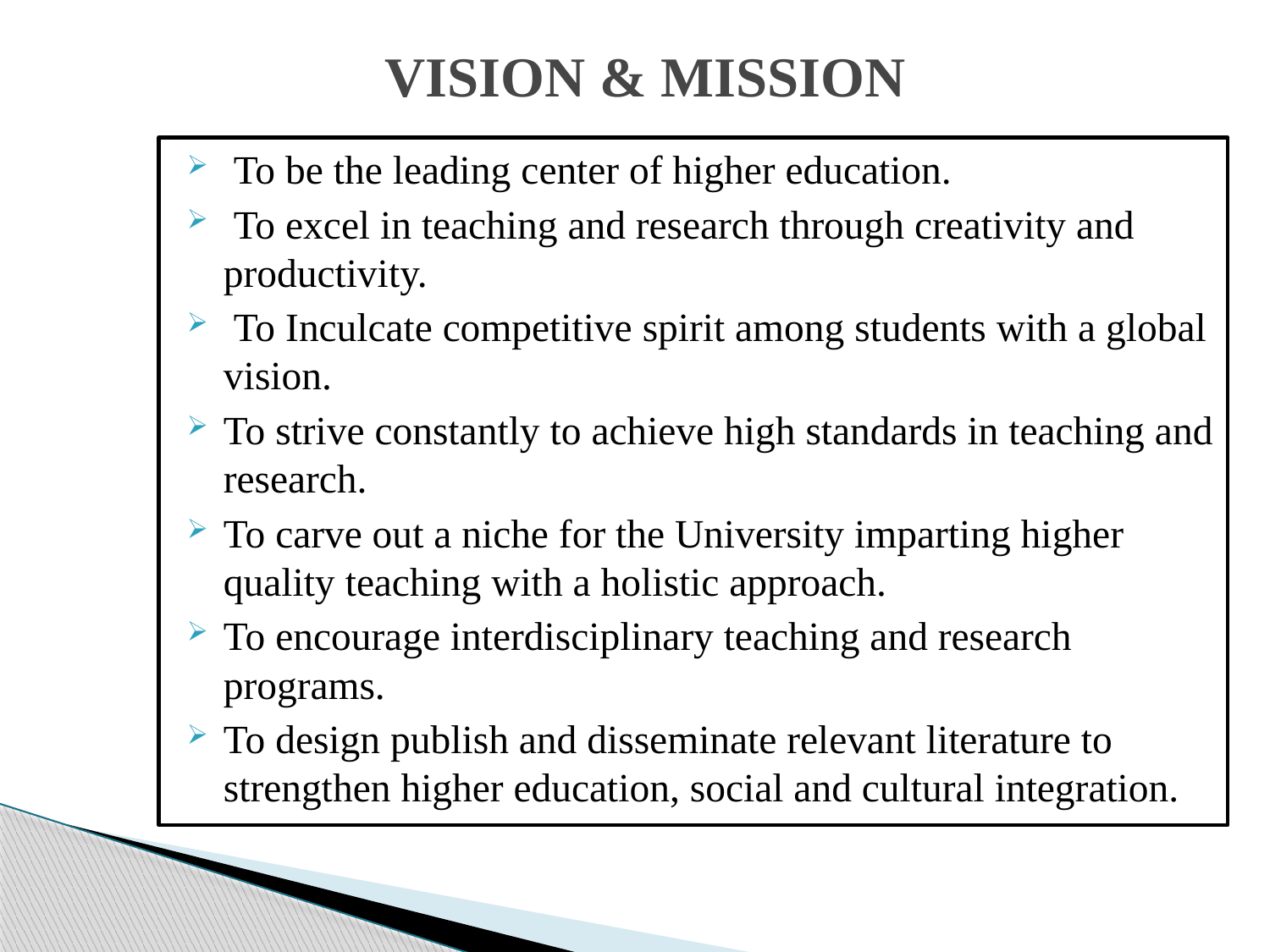

# VISION & MISSION
 To be the leading center of higher education.
 To excel in teaching and research through creativity and productivity.
 To Inculcate competitive spirit among students with a global vision.
To strive constantly to achieve high standards in teaching and research.
To carve out a niche for the University imparting higher quality teaching with a holistic approach.
To encourage interdisciplinary teaching and research programs.
To design publish and disseminate relevant literature to strengthen higher education, social and cultural integration.